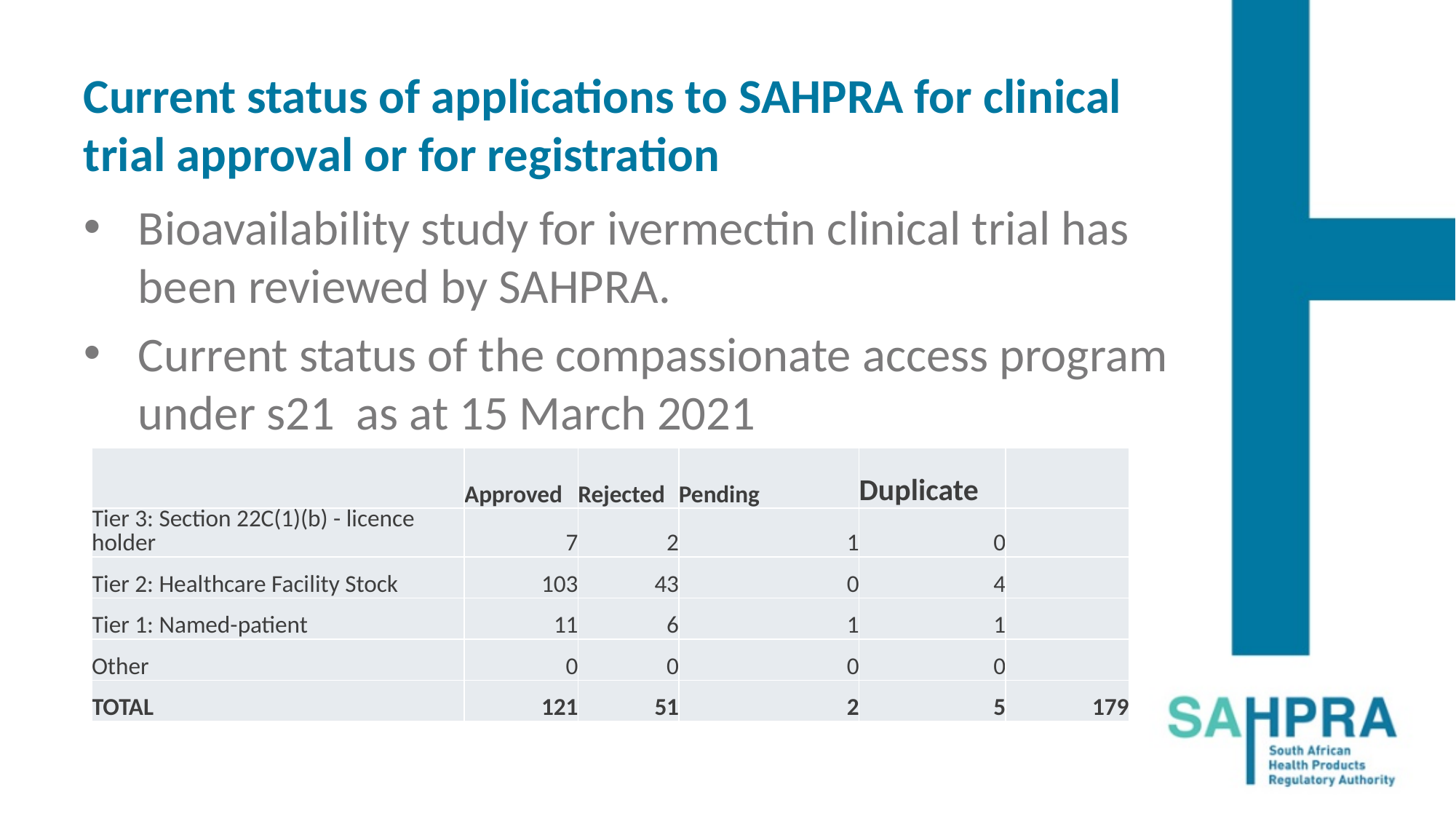

# Current status of applications to SAHPRA for clinical trial approval or for registration
Bioavailability study for ivermectin clinical trial has been reviewed by SAHPRA.
Current status of the compassionate access program under s21  as at 15 March 2021

|  | Approved | Rejected | Pending | Duplicate |  |
| --- | --- | --- | --- | --- | --- |
| Tier 3: Section 22C(1)(b) - licence holder | 7 | 2 | 1 | 0 |  |
| Tier 2: Healthcare Facility Stock | 103 | 43 | 0 | 4 |  |
| Tier 1: Named-patient | 11 | 6 | 1 | 1 |  |
| Other | 0 | 0 | 0 | 0 |  |
| TOTAL | 121 | 51 | 2 | 5 | 179 |